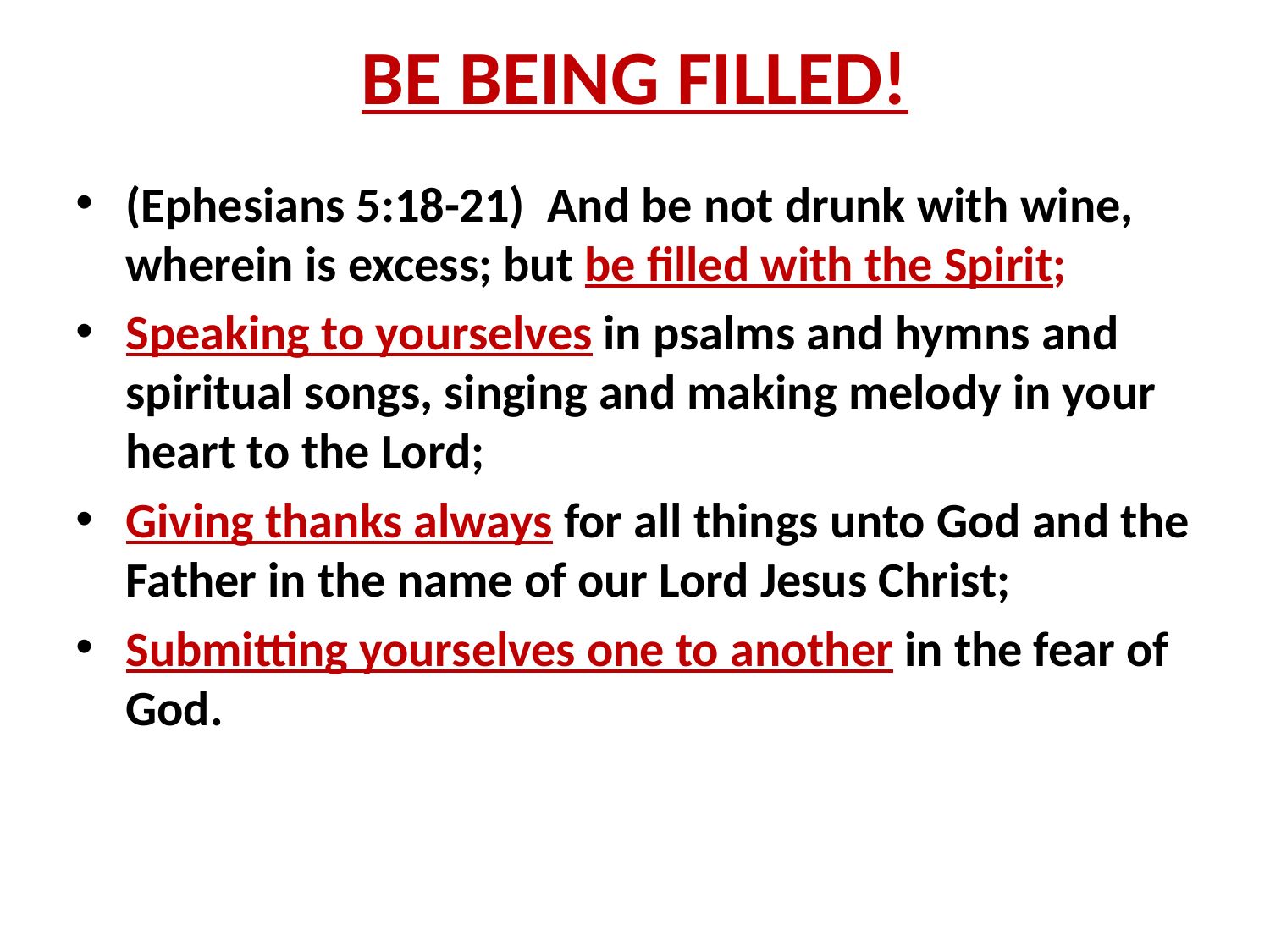

# BE BEING FILLED!
(Ephesians 5:18-21)  And be not drunk with wine, wherein is excess; but be filled with the Spirit;
Speaking to yourselves in psalms and hymns and spiritual songs, singing and making melody in your heart to the Lord;
Giving thanks always for all things unto God and the Father in the name of our Lord Jesus Christ;
Submitting yourselves one to another in the fear of God.